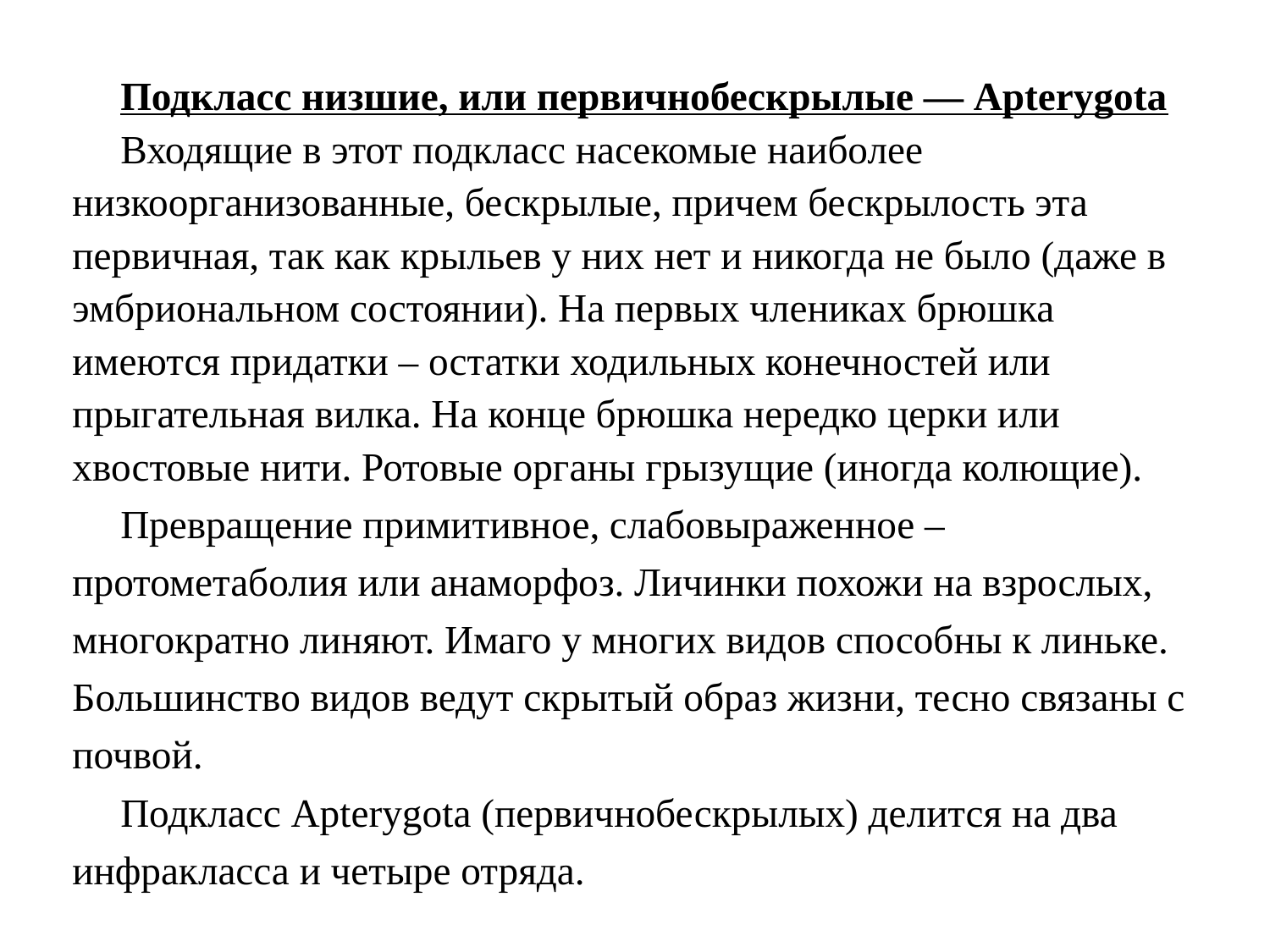

Подкласс низшие, или первичнобескрылые — Apterygota
Входящие в этот подкласс насекомые наиболее низкоорганизованные, бескрылые, причем бескрылость эта первичная, так как крыльев у них нет и никогда не было (даже в эмбриональном состоянии). На первых члениках брюшка имеются придатки – остатки ходильных конечностей или прыгательная вилка. На конце брюшка нередко церки или хвостовые нити. Ротовые органы грызущие (иногда колющие).
Превращение примитивное, слабовыраженное – протометаболия или анаморфоз. Личинки похожи на взрослых, многократно линяют. Имаго у многих видов способны к линьке. Большинство видов ведут скрытый образ жизни, тесно связаны с почвой.
Подкласс Apterygota (первичнобескрылых) делится на два инфракласса и четыре отряда.